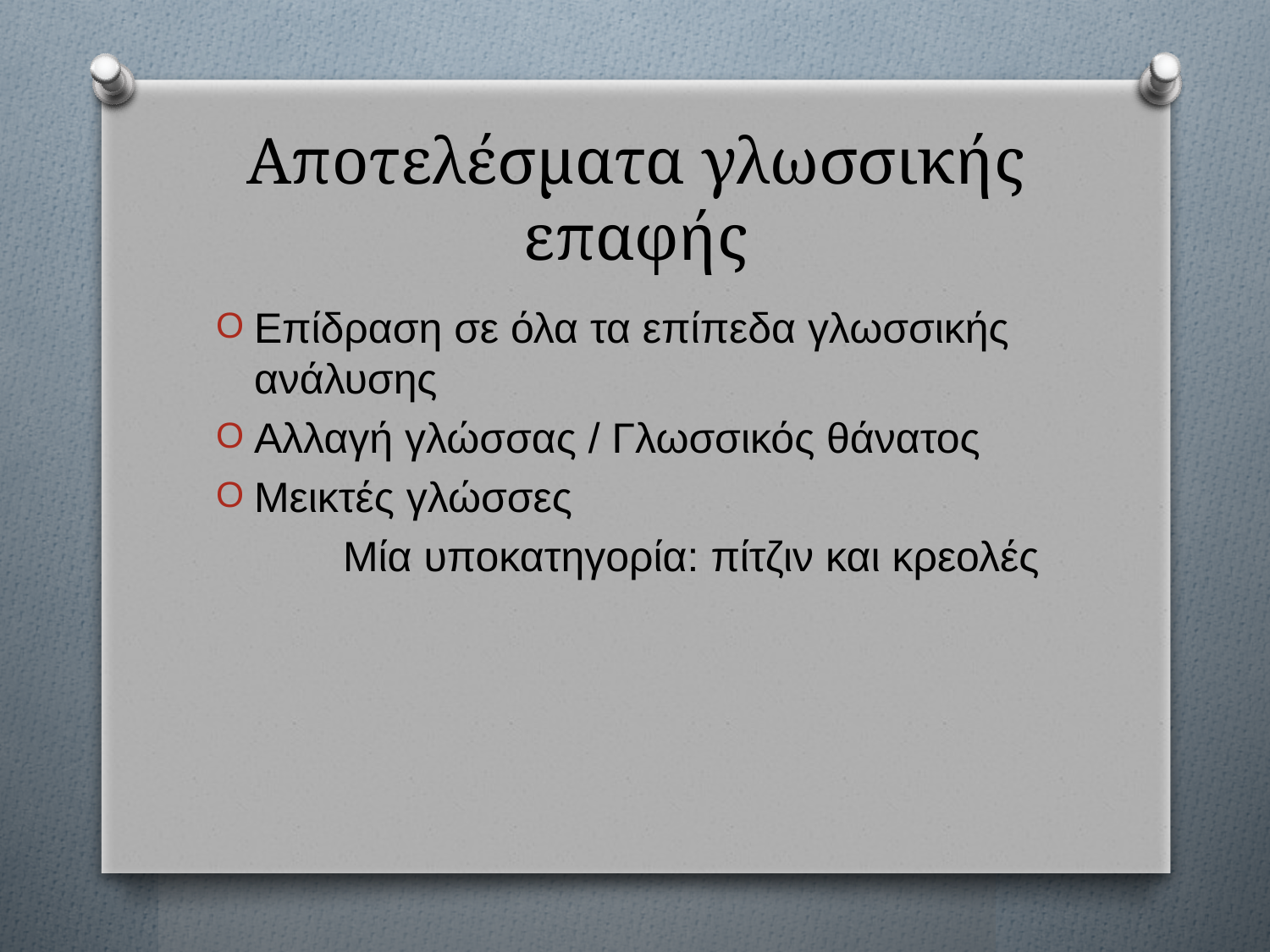

# Αποτελέσματα γλωσσικής επαφής
Επίδραση σε όλα τα επίπεδα γλωσσικής ανάλυσης
Αλλαγή γλώσσας / Γλωσσικός θάνατος
Μεικτές γλώσσες
	Μία υποκατηγορία: πίτζιν και κρεολές